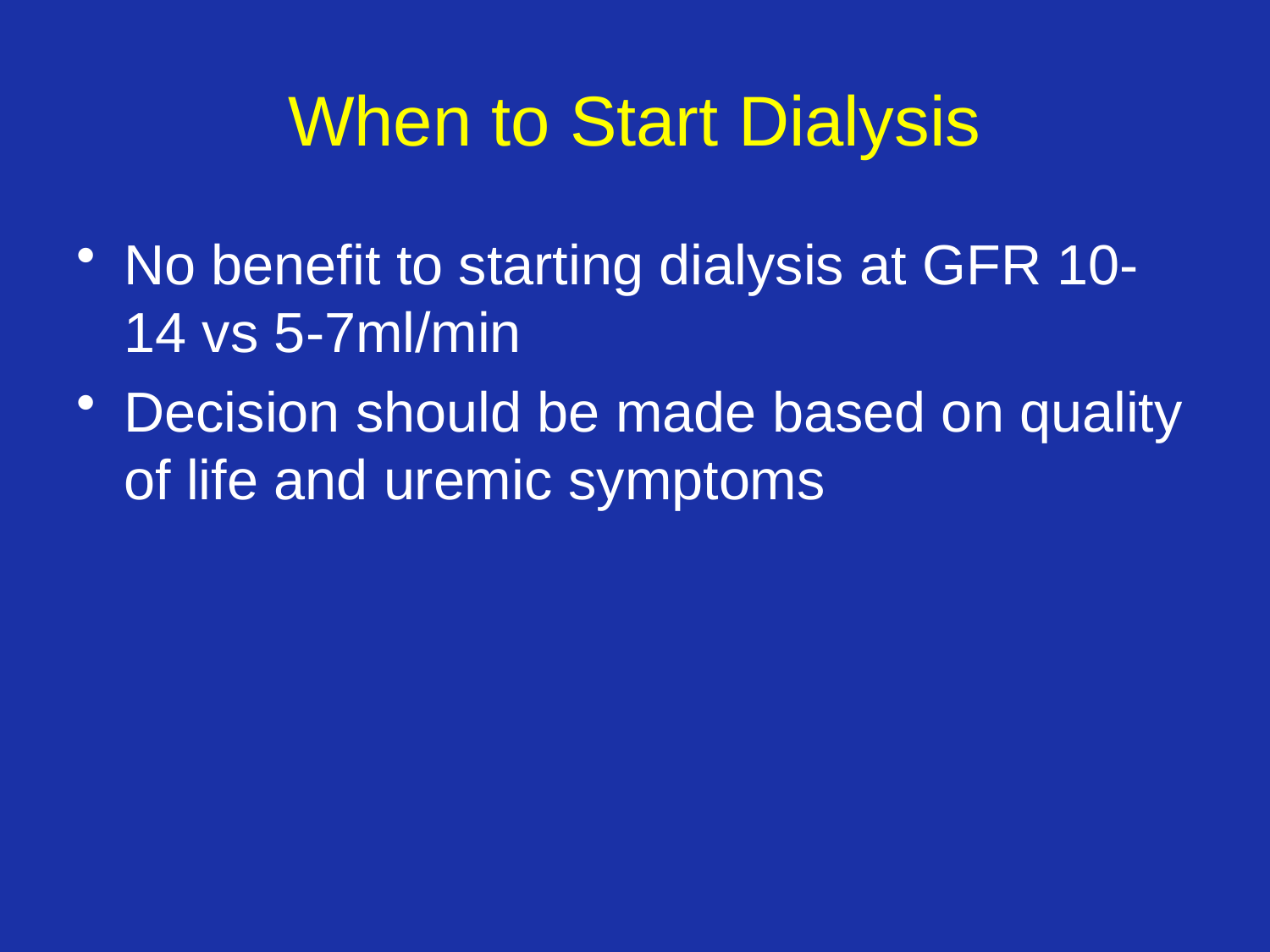

# When to Start Dialysis
No benefit to starting dialysis at GFR 10-14 vs 5-7ml/min
Decision should be made based on quality of life and uremic symptoms